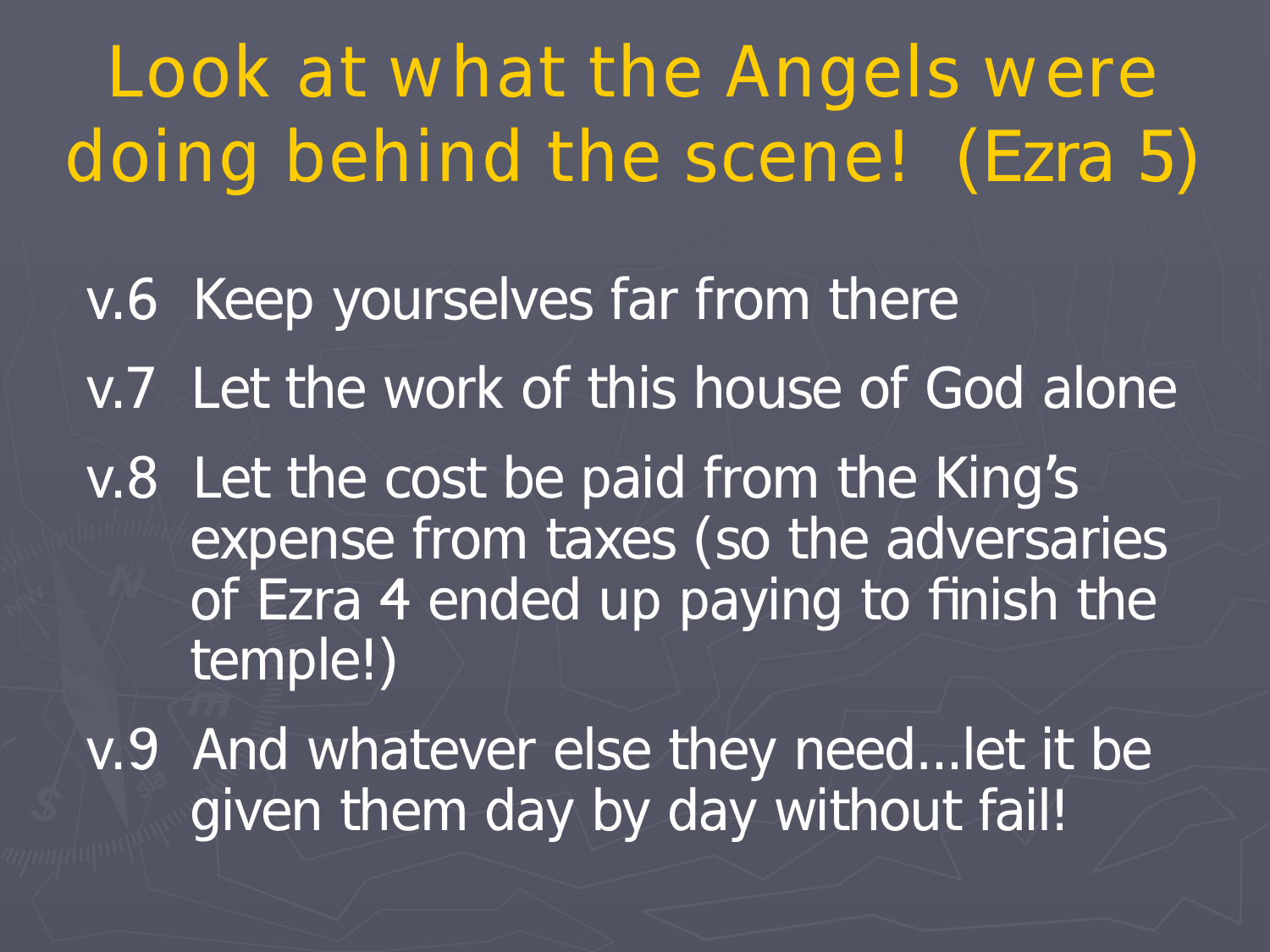

# Look at what the Angels were doing behind the scene!  (Ezra 5)
v.6  Keep yourselves far from there
v.7  Let the work of this house of God alone
v.8  Let the cost be paid from the King’s expense from taxes (so the adversaries of Ezra 4 ended up paying to finish the temple!)
v.9  And whatever else they need…let it be given them day by day without fail!